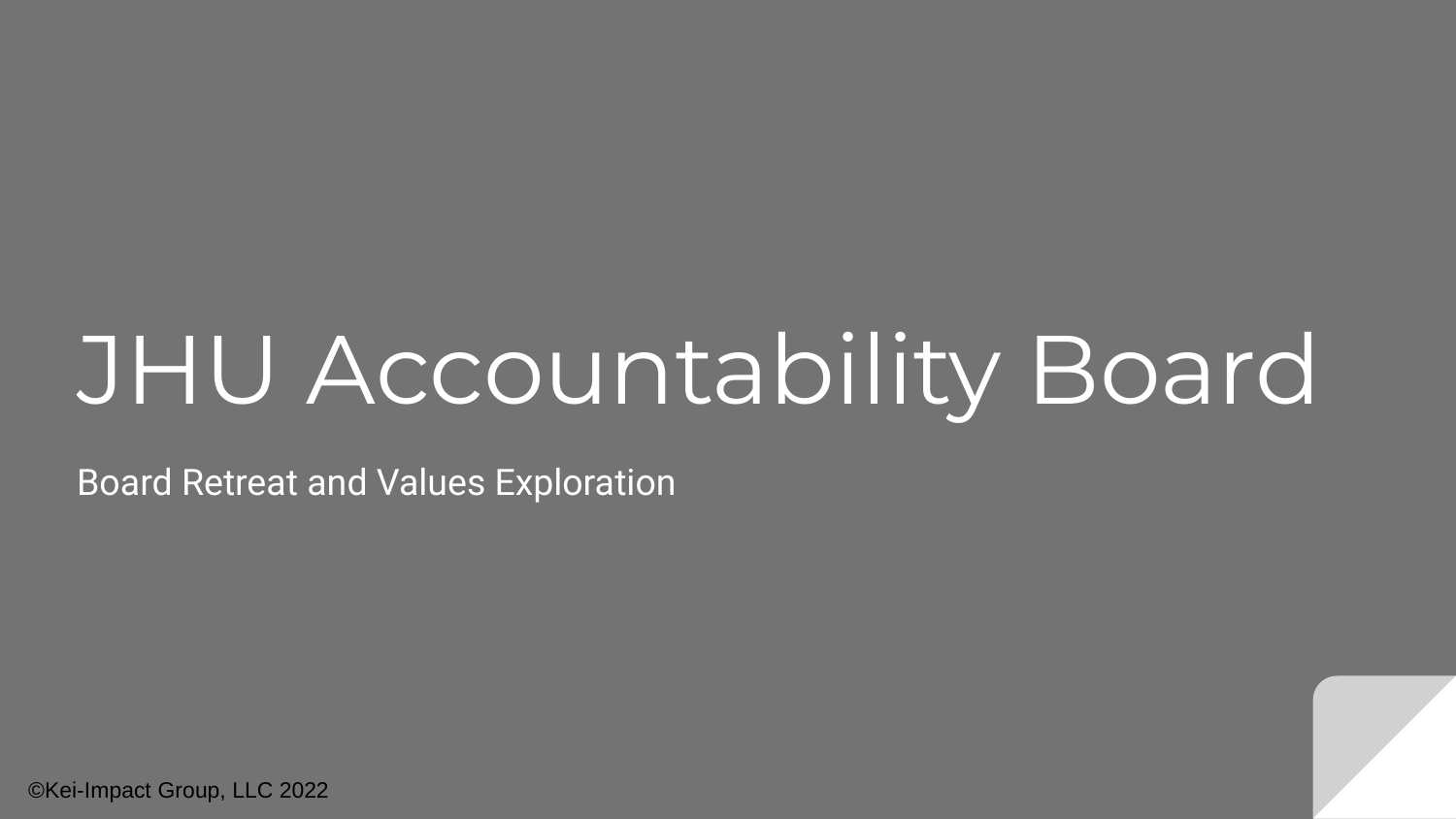

# JHU Accountability Board
Board Retreat and Values Exploration
©Kei-Impact Group, LLC 2022